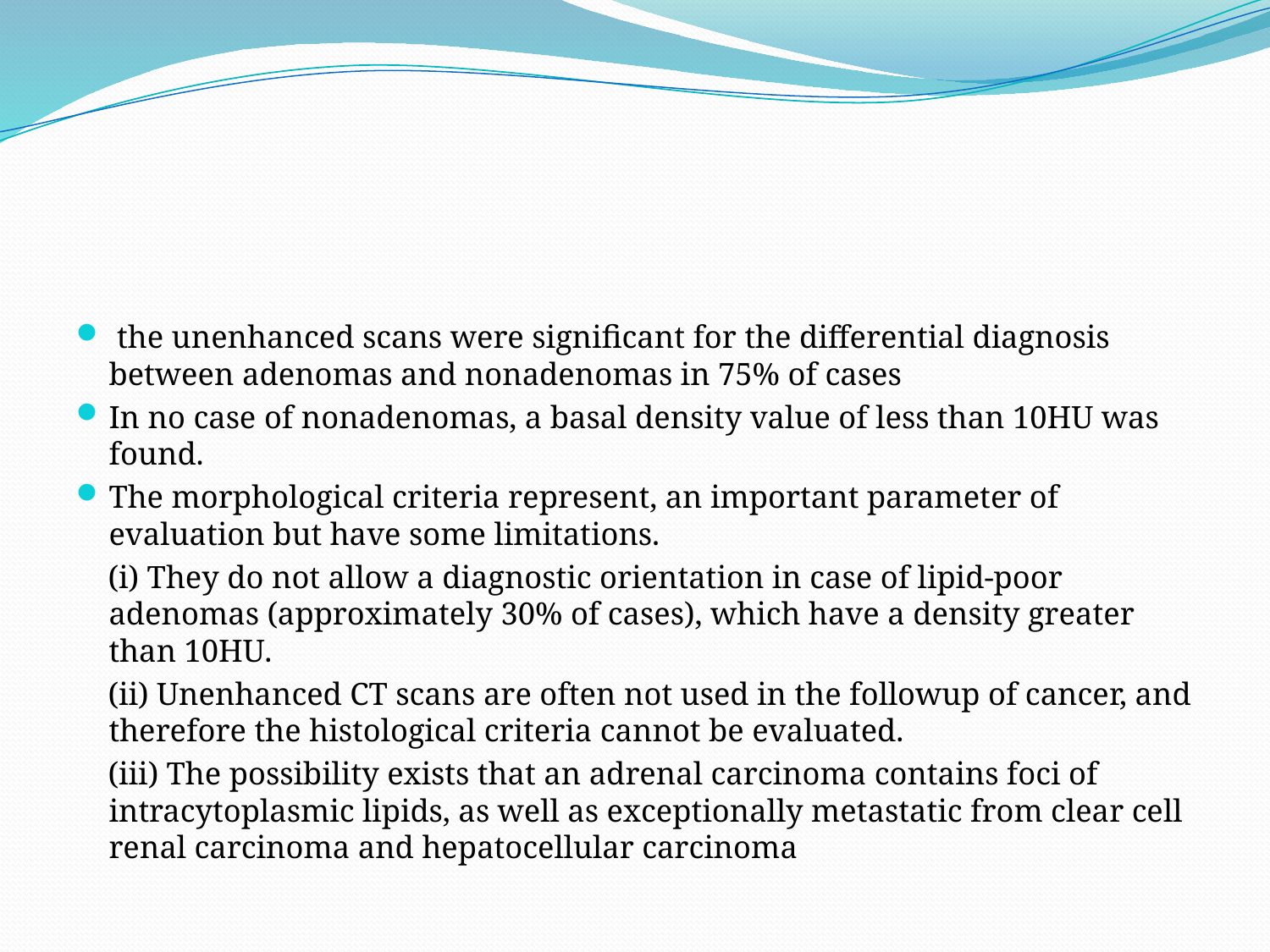

#

 the unenhanced scans were significant for the differential diagnosis between adenomas and nonadenomas in 75% of cases
In no case of nonadenomas, a basal density value of less than 10HU was found.
The morphological criteria represent, an important parameter of evaluation but have some limitations.
    (i) They do not allow a diagnostic orientation in case of lipid-poor adenomas (approximately 30% of cases), which have a density greater than 10HU.
    (ii) Unenhanced CT scans are often not used in the followup of cancer, and therefore the histological criteria cannot be evaluated.
    (iii) The possibility exists that an adrenal carcinoma contains foci of intracytoplasmic lipids, as well as exceptionally metastatic from clear cell renal carcinoma and hepatocellular carcinoma